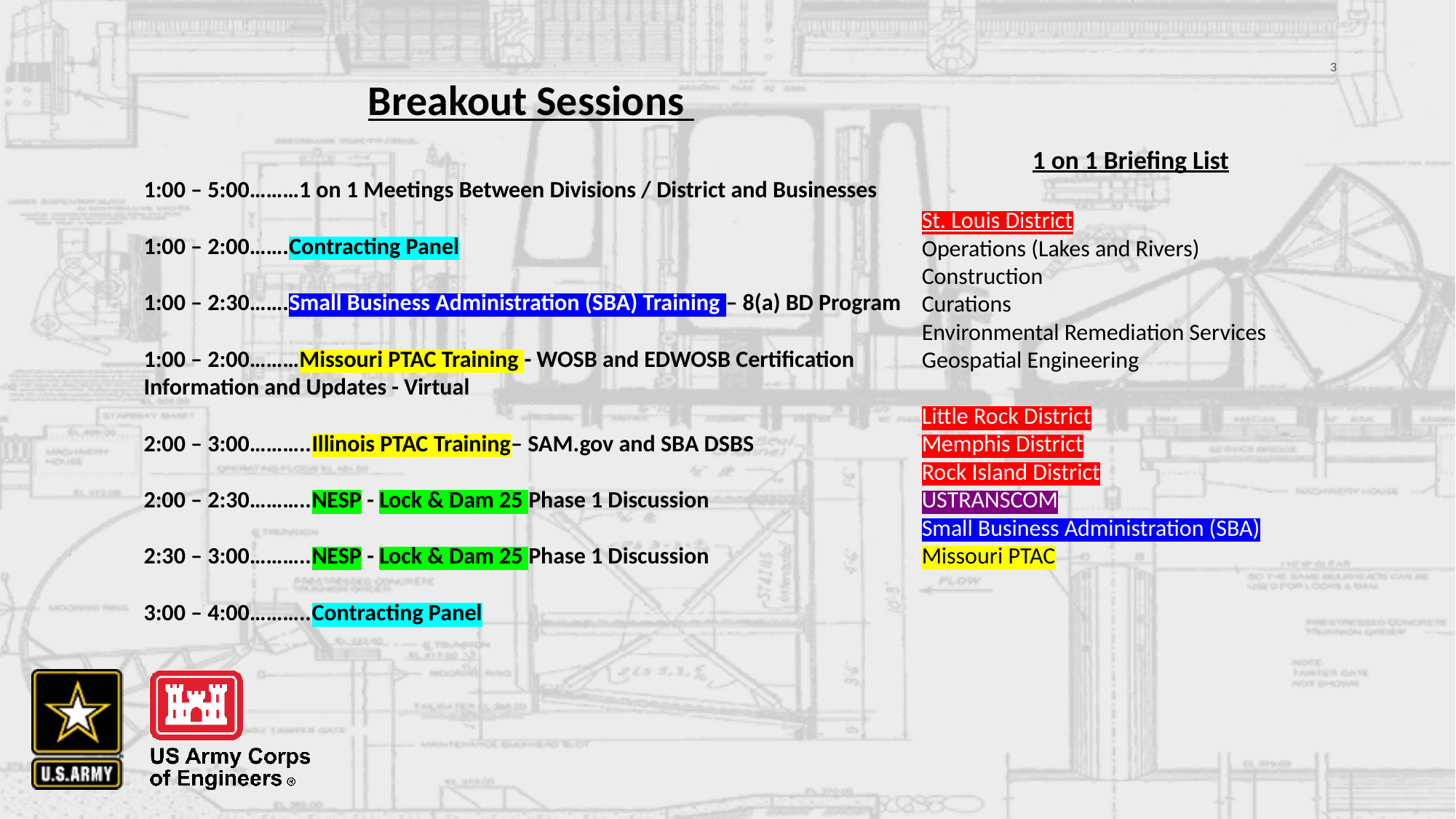

3

Breakout Sessions

1:00 – 5:00………1 on 1 Meetings Between Divisions / District and Businesses

1:00 – 2:00…….Contracting Panel

1:00 – 2:30…….Small Business Administration (SBA) Training – 8(a) BD Program

1:00 – 2:00………Missouri PTAC Training - WOSB and EDWOSB Certification Information and Updates - Virtual

2:00 – 3:00………..Illinois PTAC Training– SAM.gov and SBA DSBS

2:00 – 2:30………..NESP - Lock & Dam 25 Phase 1 Discussion

2:30 – 3:00………..NESP - Lock & Dam 25 Phase 1 Discussion

3:00 – 4:00………..Contracting Panel
1 on 1 Briefing List

St. Louis District
Operations (Lakes and Rivers)
Construction
Curations
Environmental Remediation Services
Geospatial Engineering

Little Rock District
Memphis District
Rock Island District
USTRANSCOM
Small Business Administration (SBA)
Missouri PTAC